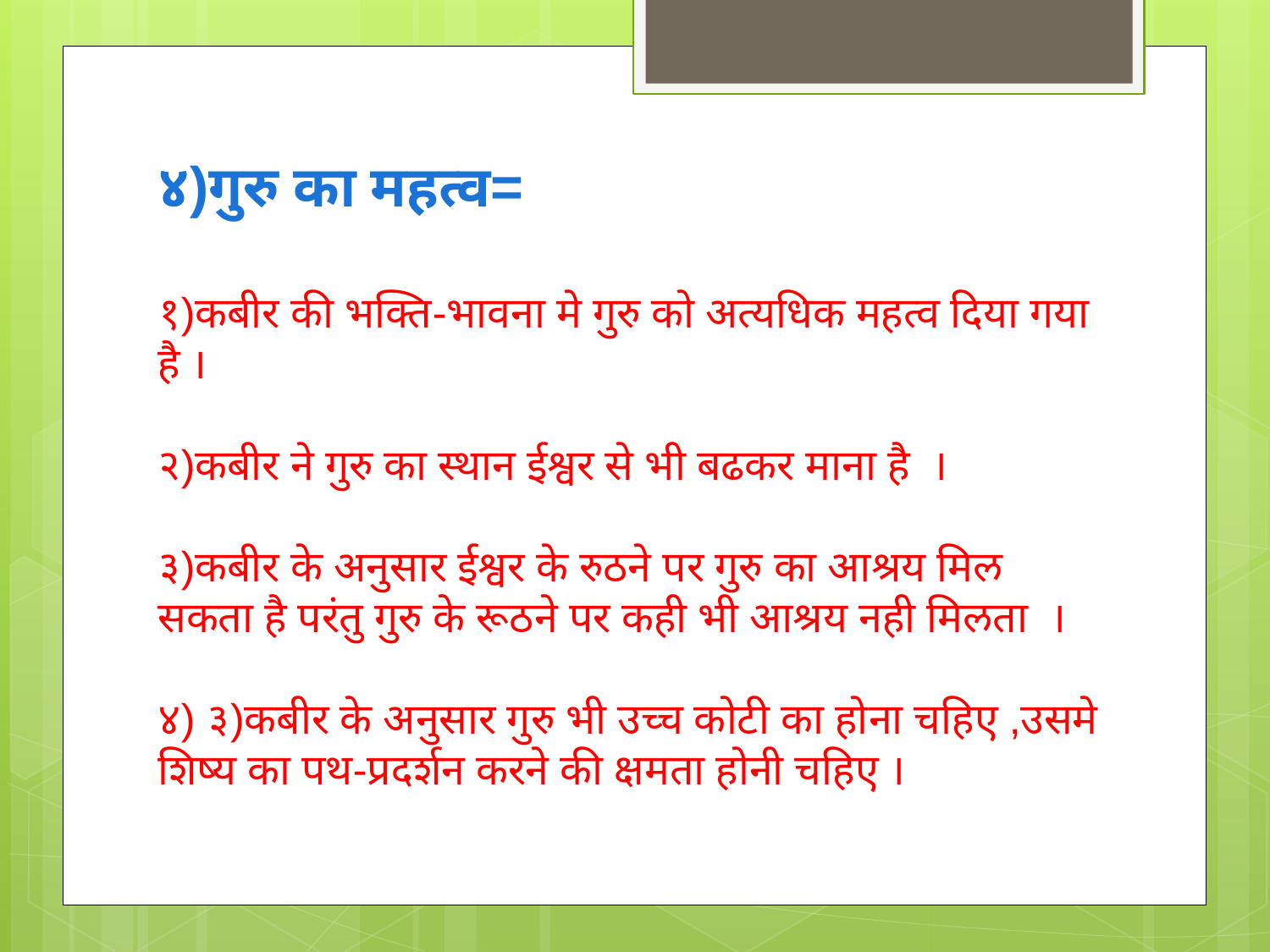

# ४)गुरु का महत्व= १)कबीर की भक्ति-भावना मे गुरु को अत्यधिक महत्व दिया गया है । २)कबीर ने गुरु का स्थान ईश्वर से भी बढकर माना है  । ३)कबीर के अनुसार ईश्वर के रुठने पर गुरु का आश्रय मिल सकता है परंतु गुरु के रूठने पर कही भी आश्रय नही मिलता  । ४) ३)कबीर के अनुसार गुरु भी उच्च कोटी का होना चहिए ,उसमे शिष्य का पथ-प्रदर्शन करने की क्षमता होनी चहिए ।